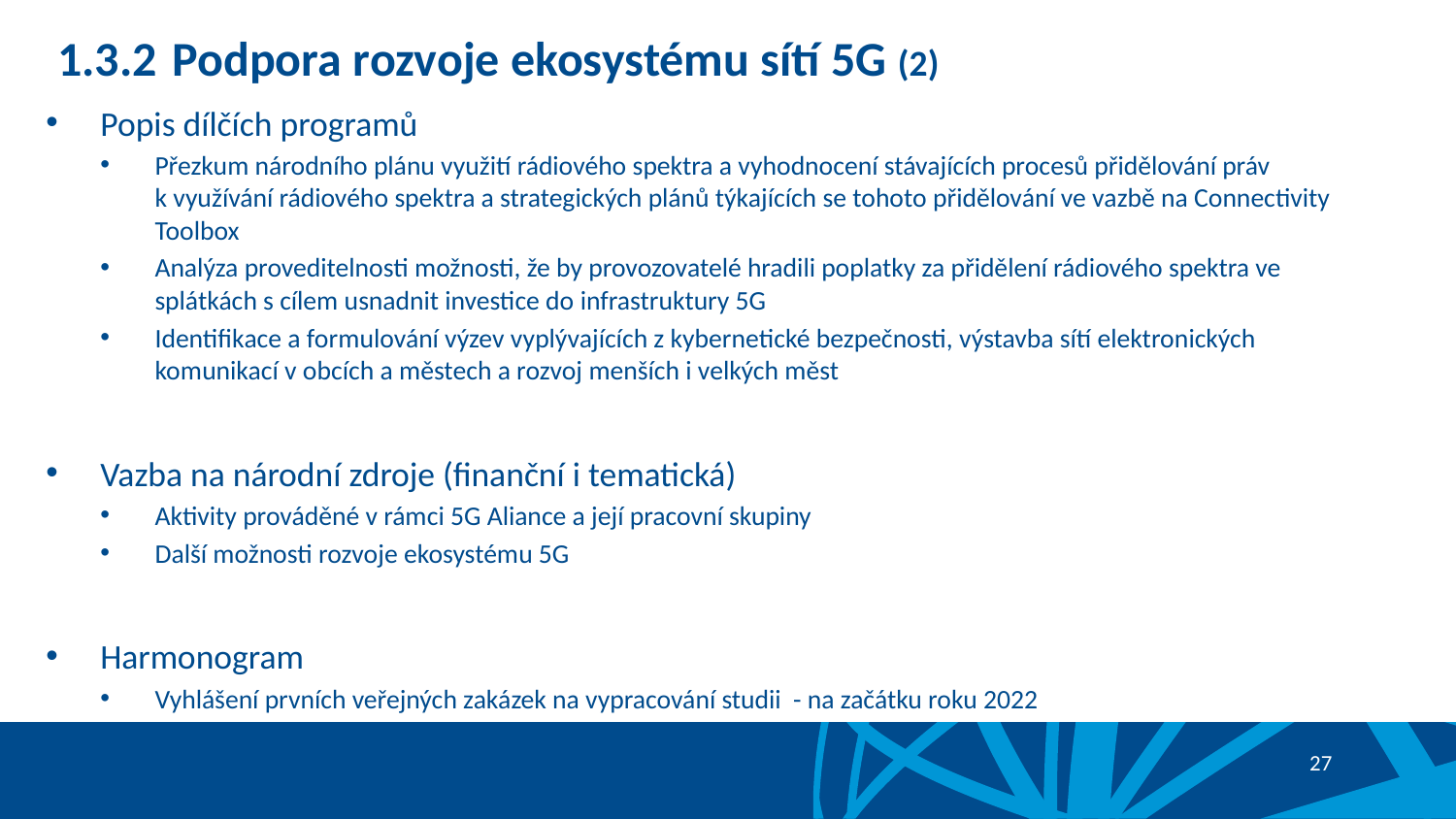

# 1.3.2 	Podpora rozvoje ekosystému sítí 5G (2)
Popis dílčích programů
Přezkum národního plánu využití rádiového spektra a vyhodnocení stávajících procesů přidělování práv
k využívání rádiového spektra a strategických plánů týkajících se tohoto přidělování ve vazbě na Connectivity Toolbox
Analýza proveditelnosti možnosti, že by provozovatelé hradili poplatky za přidělení rádiového spektra ve splátkách s cílem usnadnit investice do infrastruktury 5G
Identifikace a formulování výzev vyplývajících z kybernetické bezpečnosti, výstavba sítí elektronických komunikací v obcích a městech a rozvoj menších i velkých měst

Vazba na národní zdroje (finanční i tematická)
Aktivity prováděné v rámci 5G Aliance a její pracovní skupiny
Další možnosti rozvoje ekosystému 5G

Harmonogram
Vyhlášení prvních veřejných zakázek na vypracování studii  - na začátku roku 2022